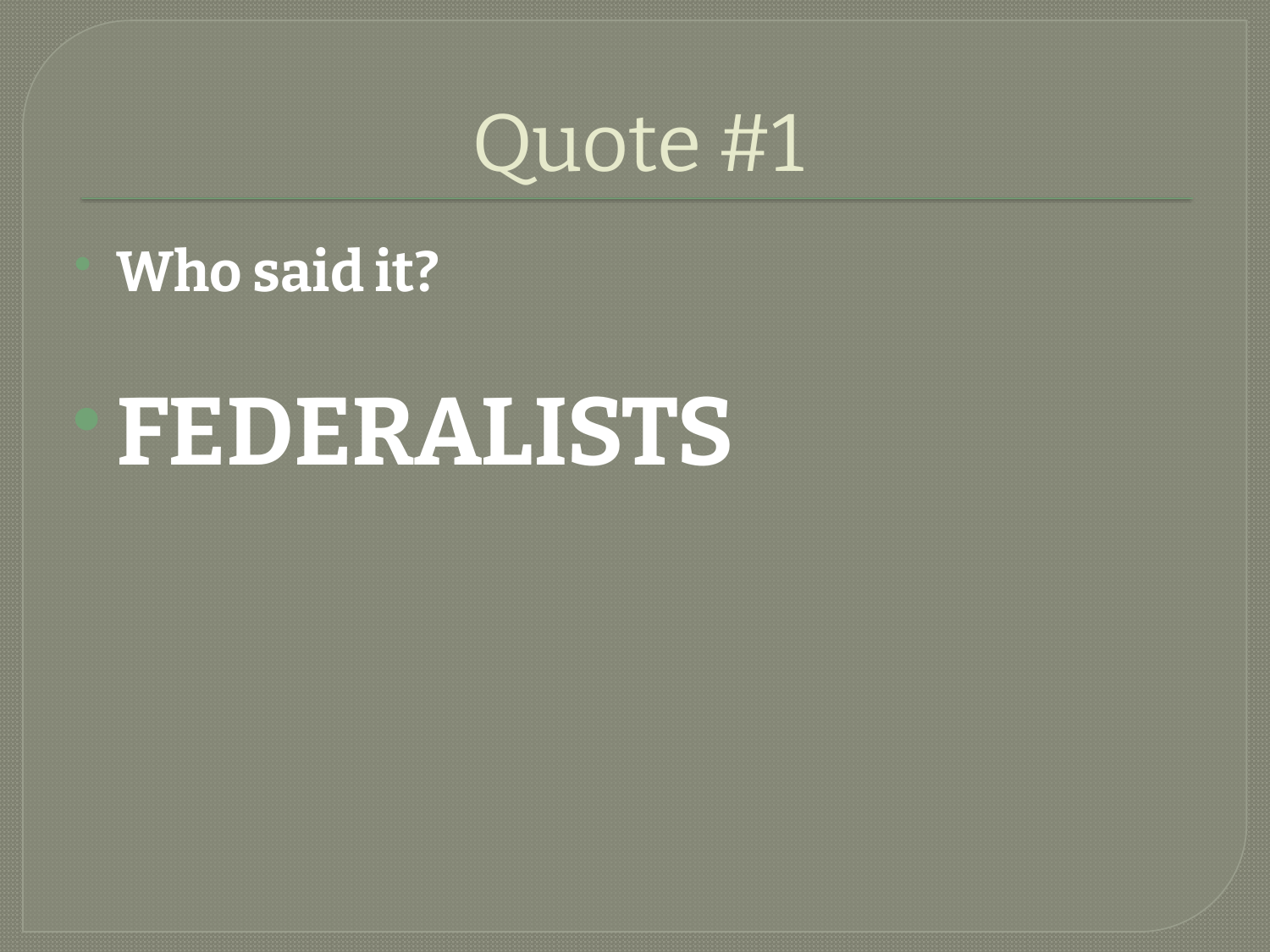

# Quote #1
Who said it?

FEDERALISTS